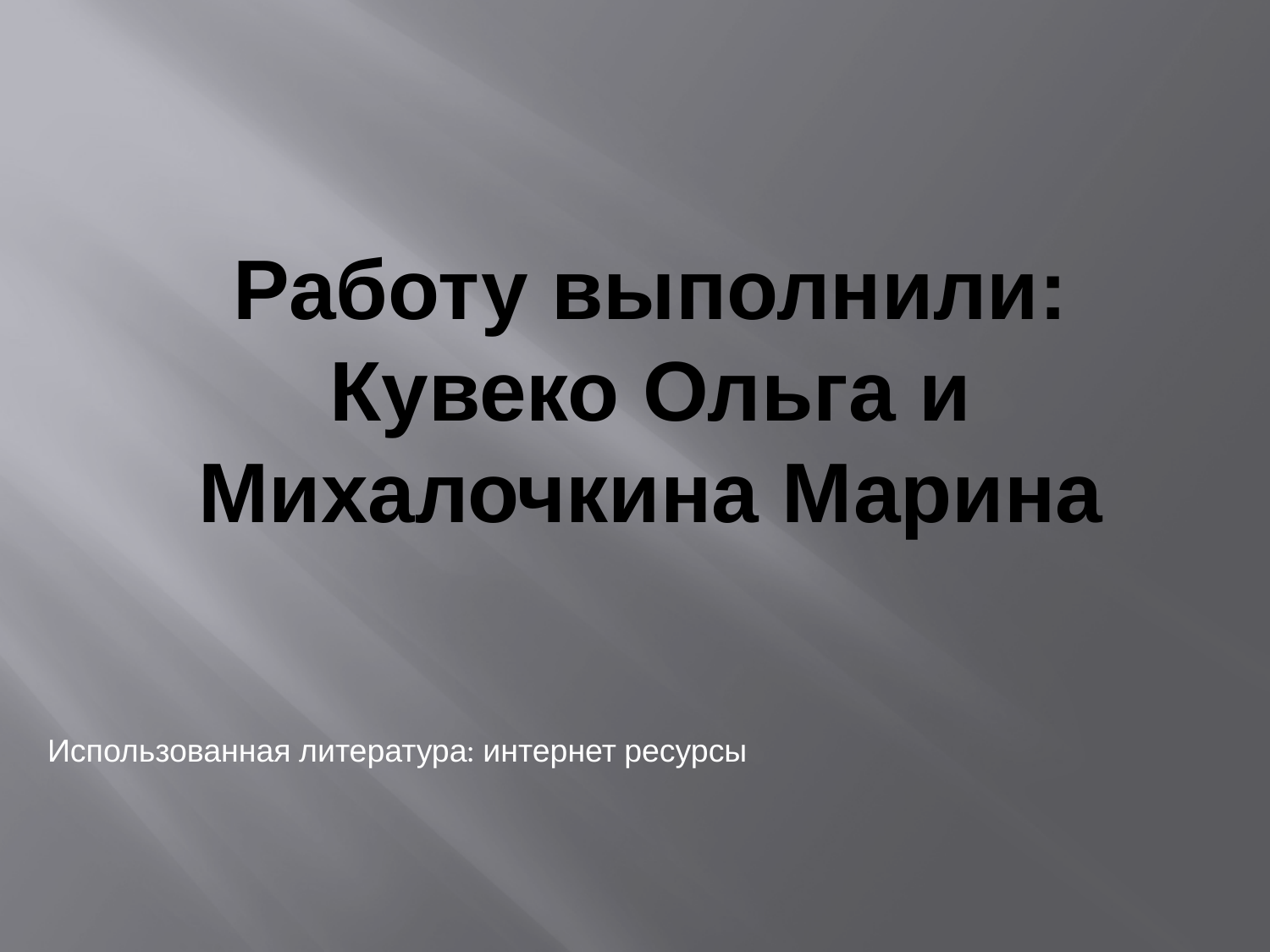

# Работу выполнили: Кувеко Ольга и Михалочкина Марина
Использованная литература: интернет ресурсы